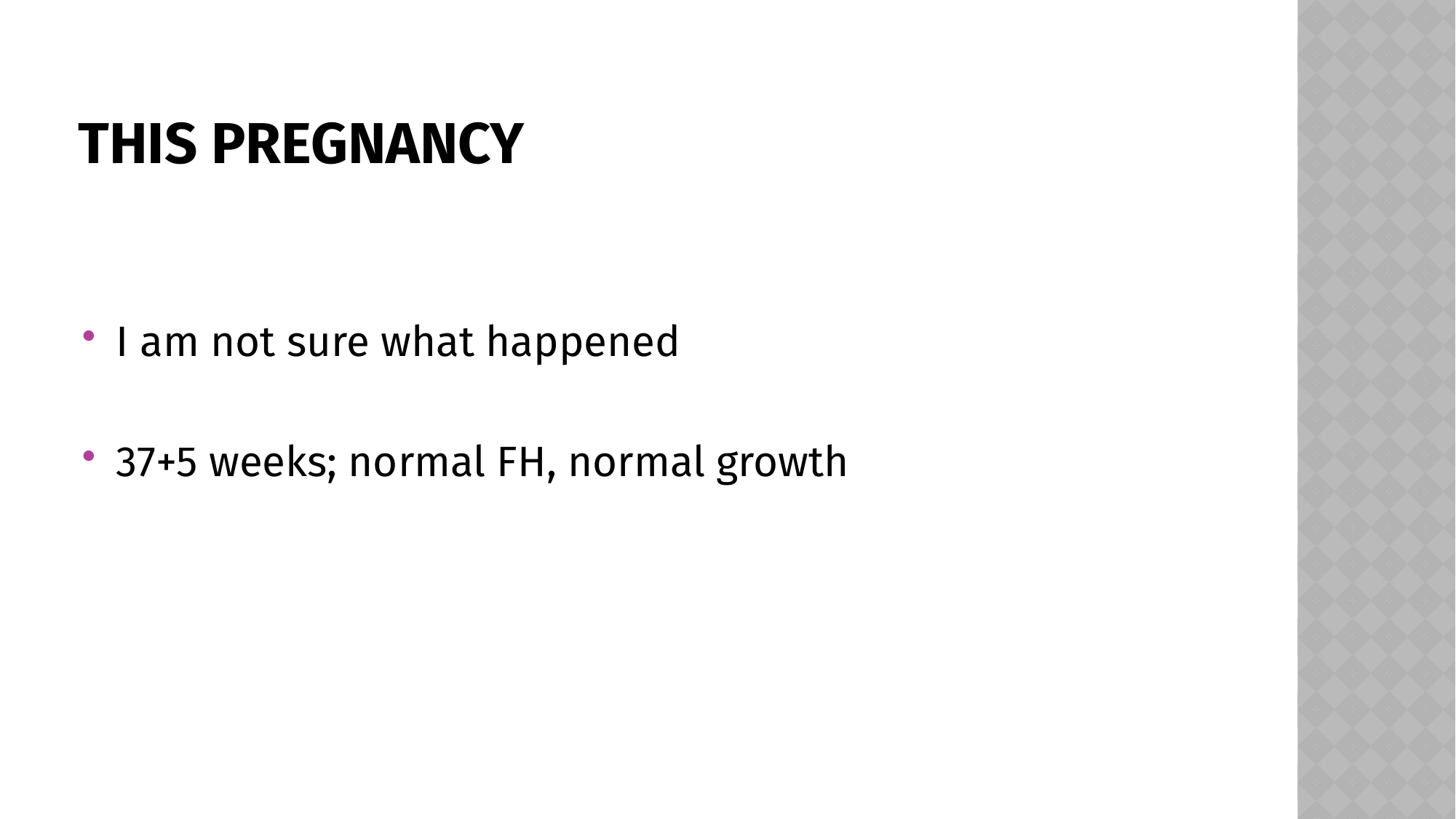

# This pregnancy

I am not sure what happened

37+5 weeks; normal FH, normal growth